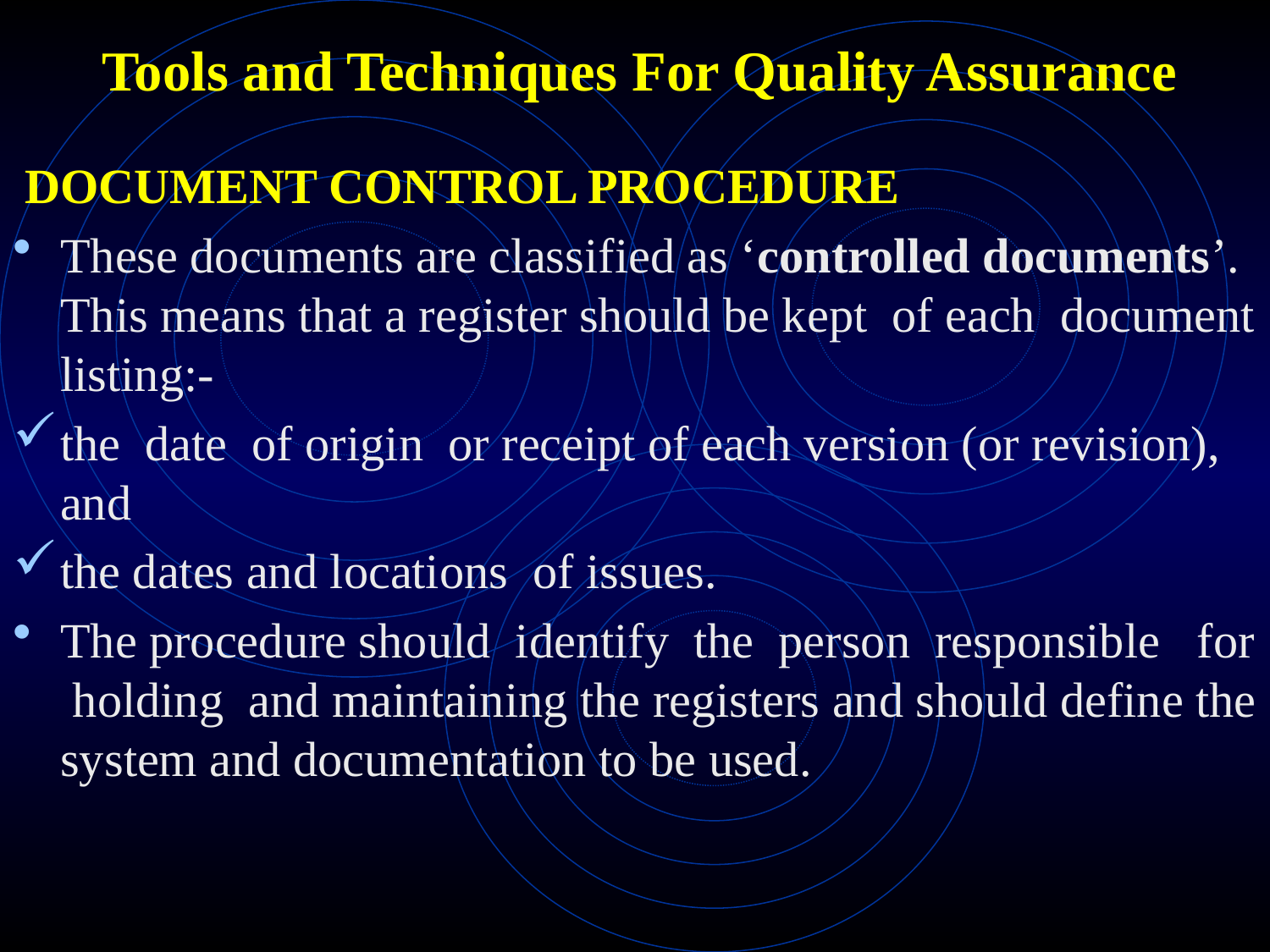

# Tools and Techniques For Quality Assurance
 DOCUMENT CONTROL PROCEDURE
These documents are classified as ‘controlled documents’.  This means that a register should be kept  of each  document listing:-
the  date  of origin  or receipt of each version (or revision), and
the dates and locations  of issues.
The procedure should  identify  the  person  responsible   for  holding  and maintaining the registers and should define the system and documentation to be used.